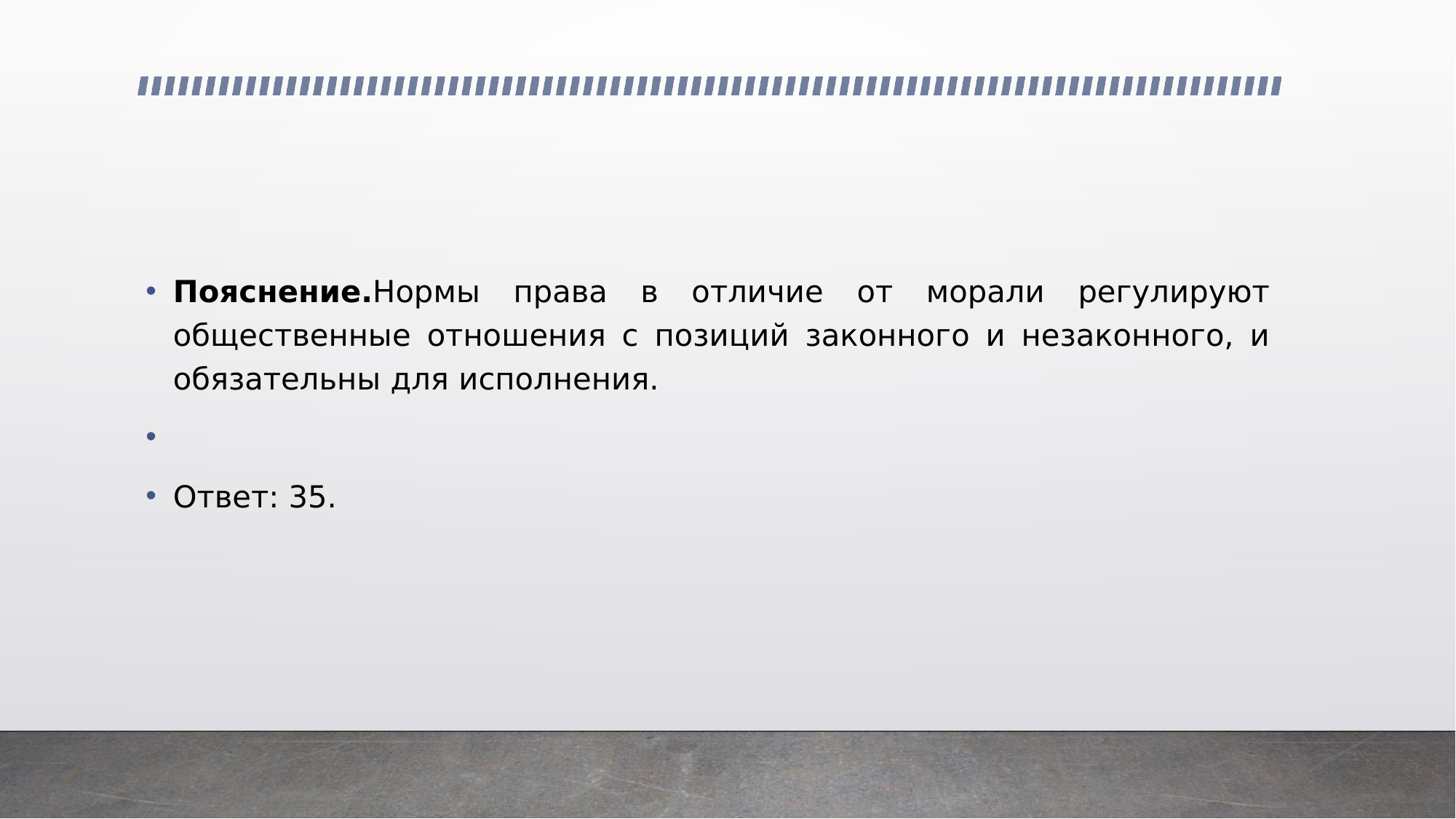

Пояснение.Нормы права в отличие от морали регулируют общественные отношения с позиций законного и незаконного, и обязательны для исполнения.

Ответ: 35.